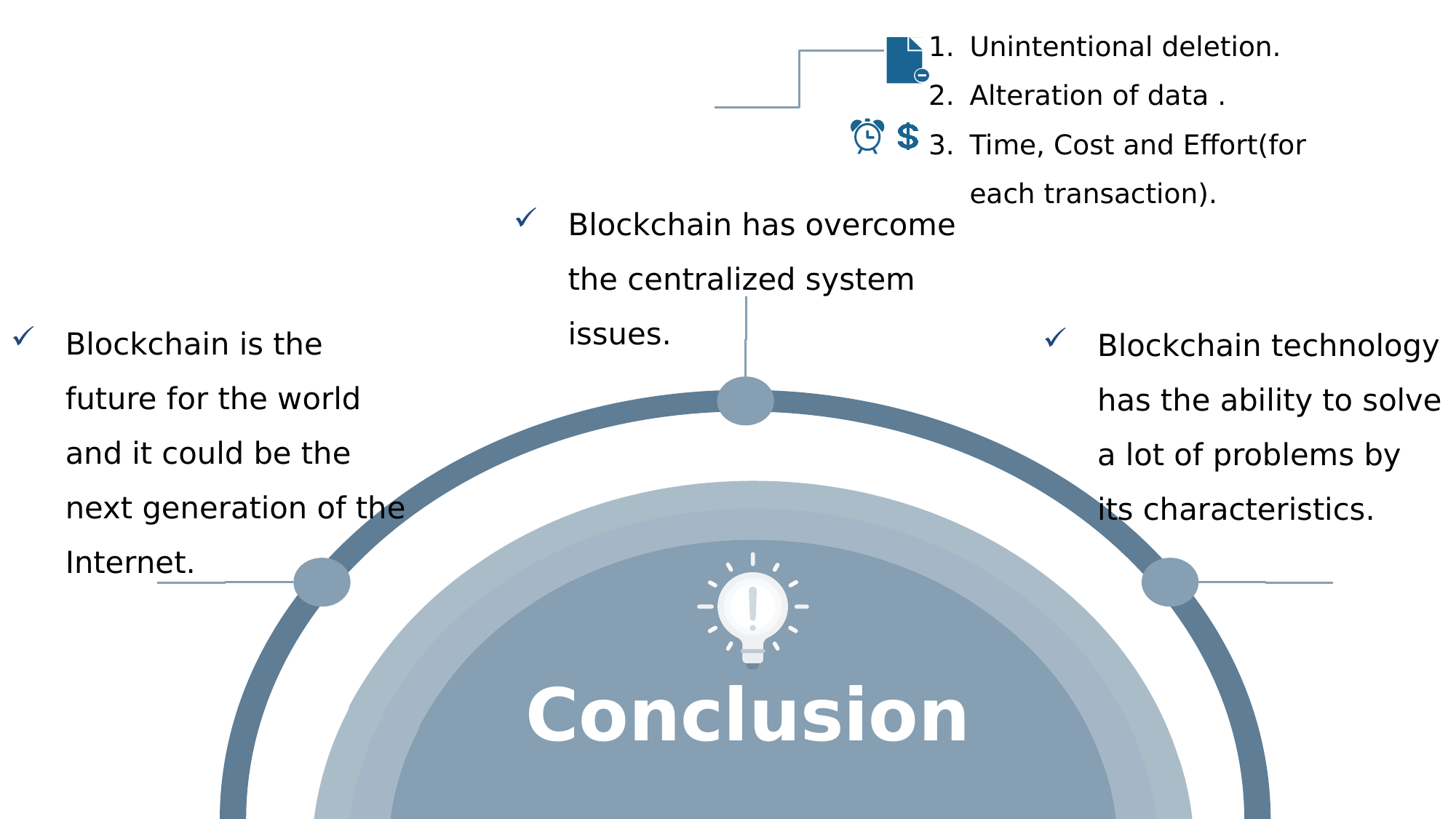

Unintentional deletion.
Alteration of data .
Time, Cost and Effort(for each transaction).

Blockchain has overcome the centralized system issues.
Blockchain is the future for the world and it could be the next generation of the Internet.
Blockchain technology has the ability to solve a lot of problems by its characteristics.

Conclusion